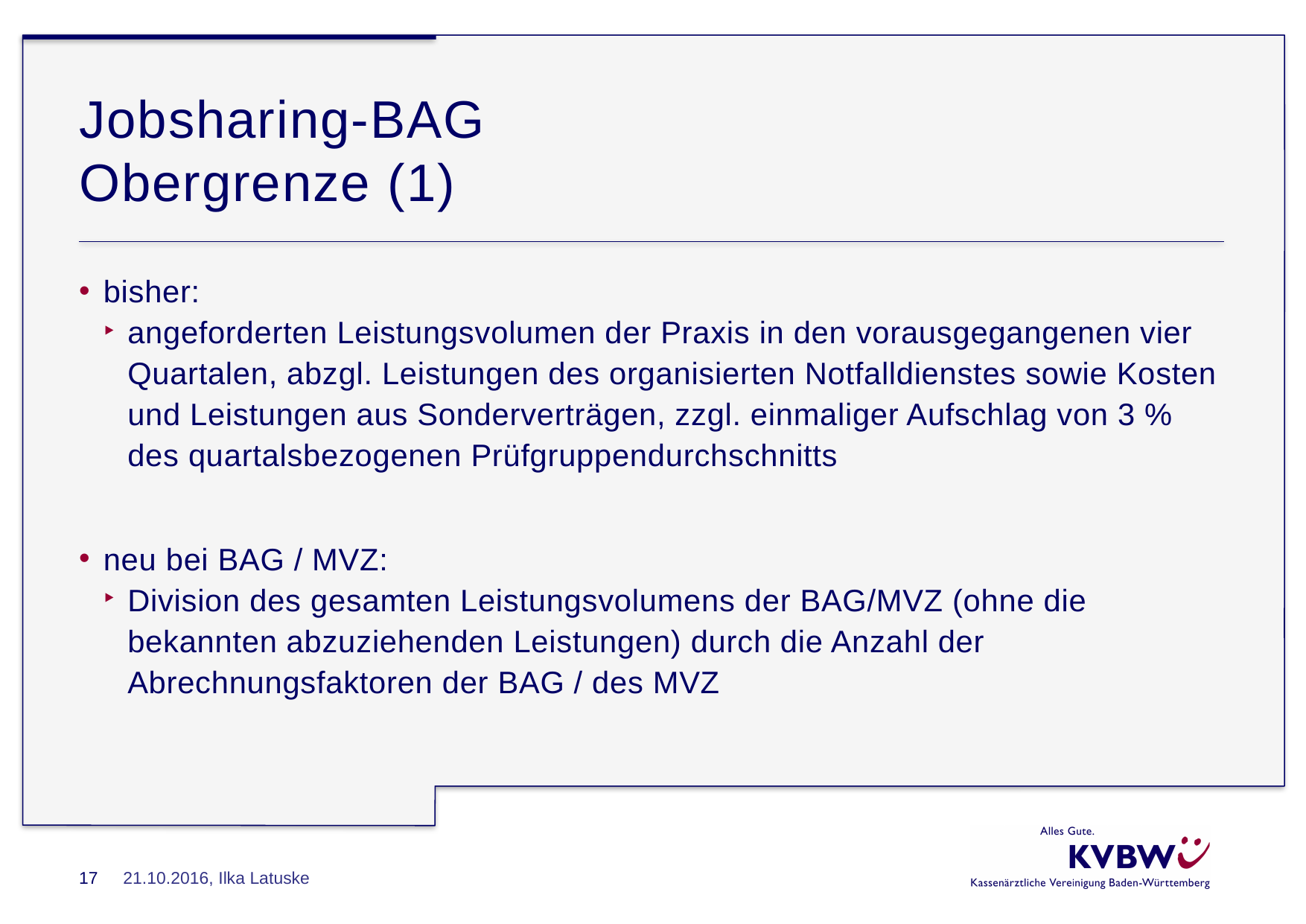

# Jobsharing-BAG Obergrenze (1)
bisher:
angeforderten Leistungsvolumen der Praxis in den vorausgegangenen vier Quartalen, abzgl. Leistungen des organisierten Notfalldienstes sowie Kosten und Leistungen aus Sonderverträgen, zzgl. einmaliger Aufschlag von 3 % des quartalsbezogenen Prüfgruppendurchschnitts

neu bei BAG / MVZ:
Division des gesamten Leistungsvolumens der BAG/MVZ (ohne die bekannten abzuziehenden Leistungen) durch die Anzahl der Abrechnungsfaktoren der BAG / des MVZ

17
21.10.2016, Ilka Latuske